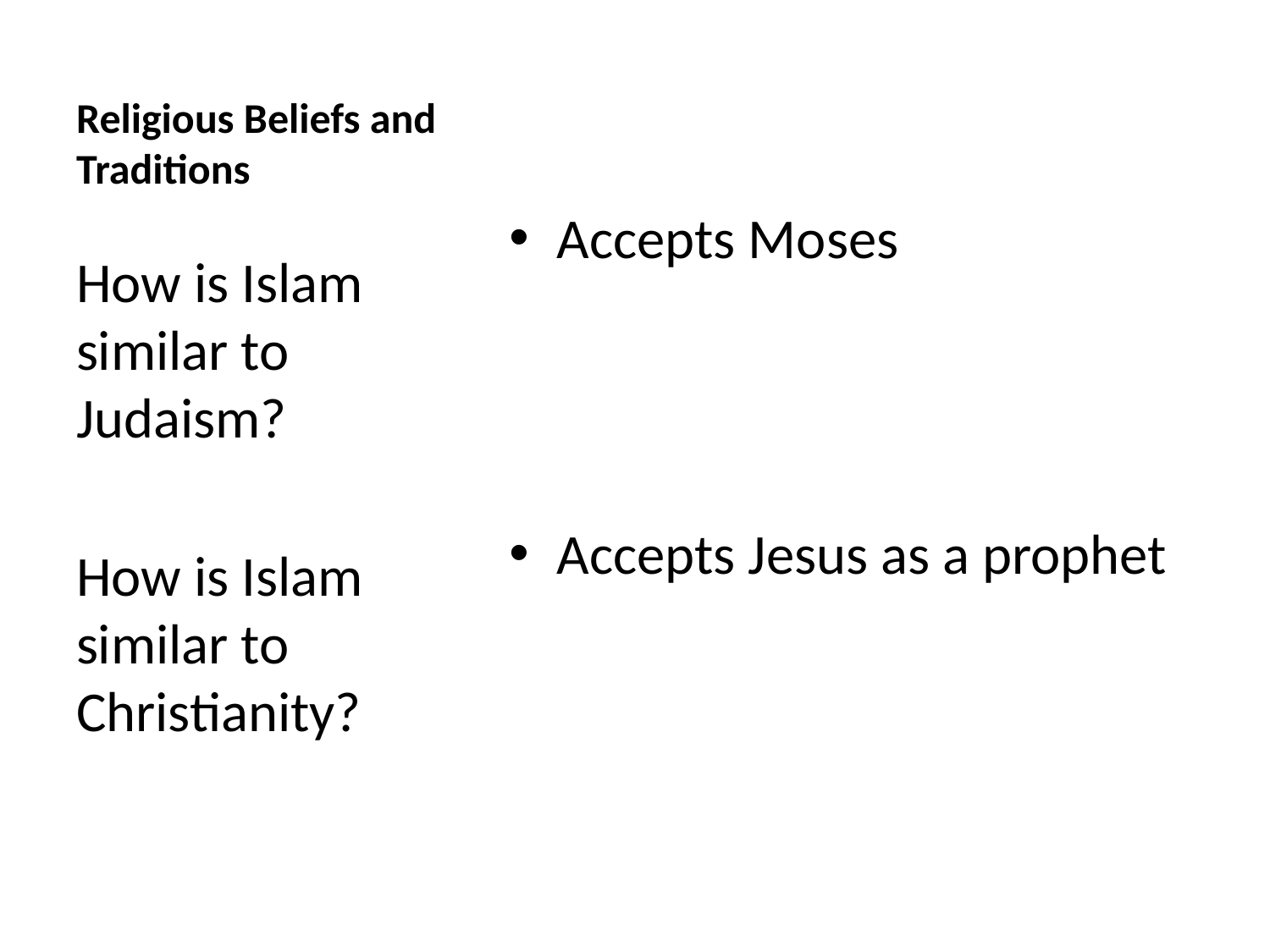

# Religious Beliefs and Traditions

Accepts Moses

Accepts Jesus as a prophet

How is Islam similar to Judaism?

How is Islam similar to Christianity?